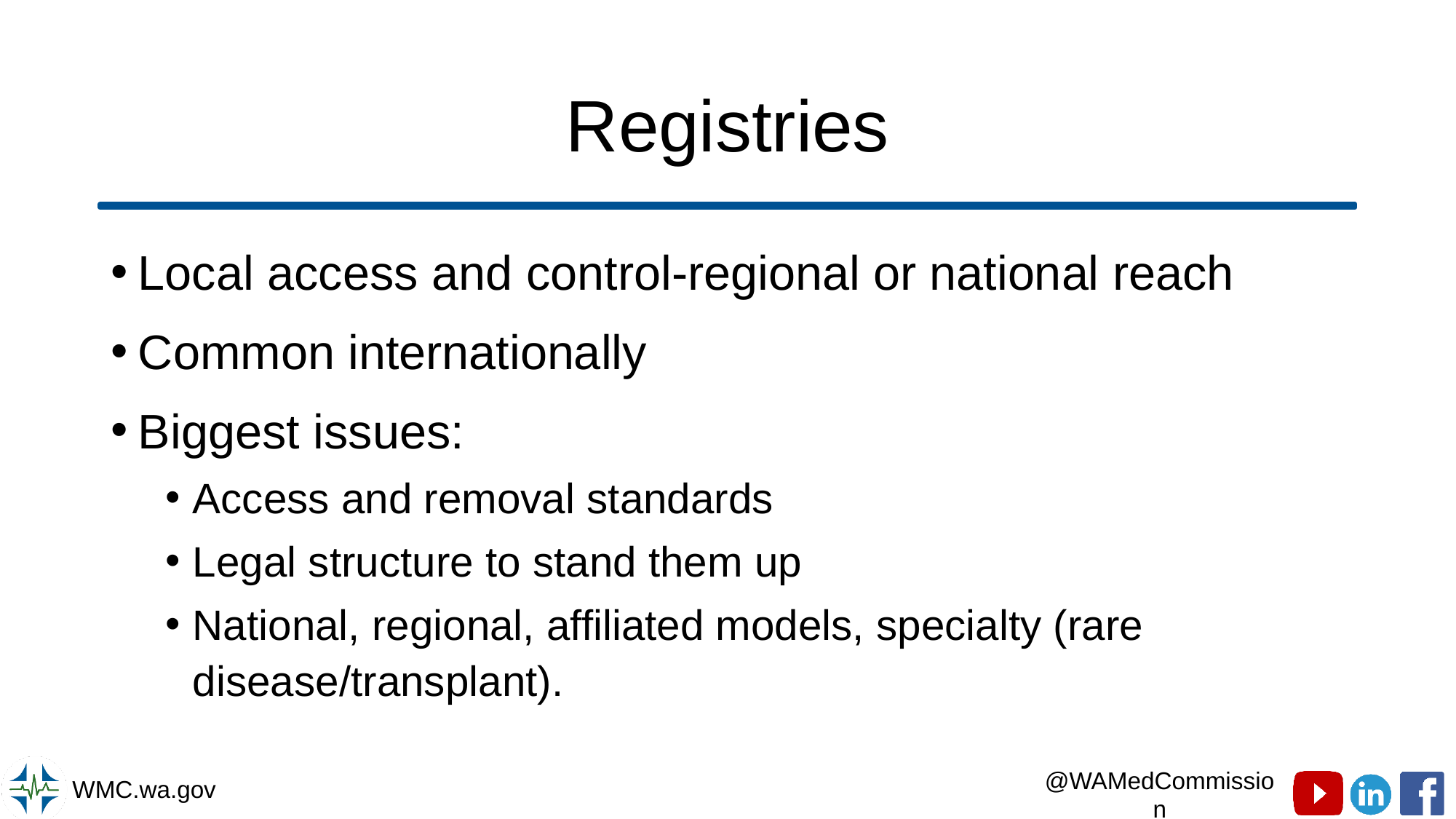

# Registries
Local access and control-regional or national reach
Common internationally
Biggest issues:
Access and removal standards
Legal structure to stand them up
National, regional, affiliated models, specialty (rare disease/transplant).